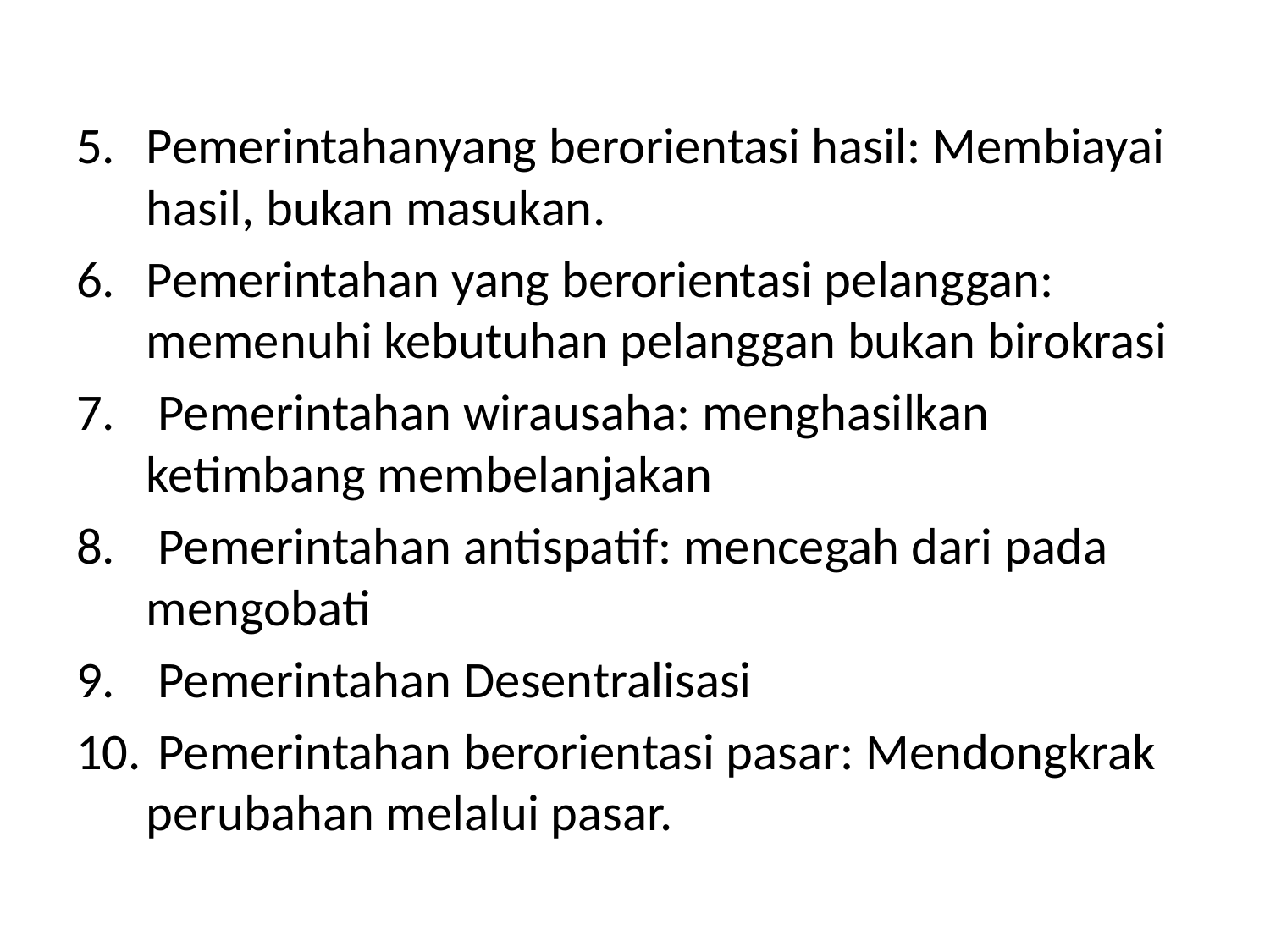

#
Pemerintahanyang berorientasi hasil: Membiayai hasil, bukan masukan.
Pemerintahan yang berorientasi pelanggan: memenuhi kebutuhan pelanggan bukan birokrasi
 Pemerintahan wirausaha: menghasilkan ketimbang membelanjakan
 Pemerintahan antispatif: mencegah dari pada mengobati
 Pemerintahan Desentralisasi
 Pemerintahan berorientasi pasar: Mendongkrak perubahan melalui pasar.